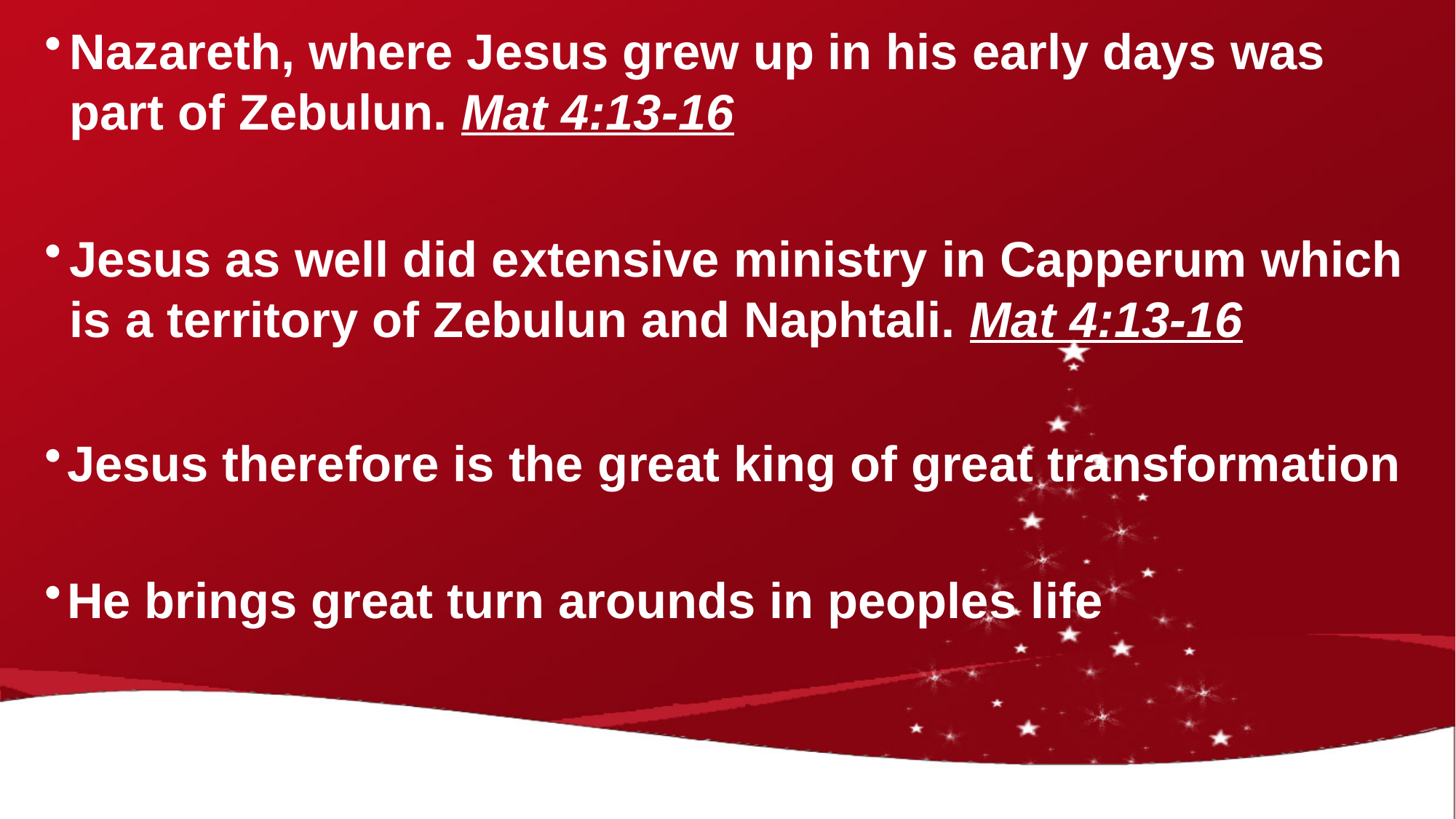

Nazareth, where Jesus grew up in his early days was part of Zebulun. Mat 4:13-16

Jesus as well did extensive ministry in Capperum which is a territory of Zebulun and Naphtali. Mat 4:13-16

Jesus therefore is the great king of great transformation

He brings great turn arounds in peoples life
# .